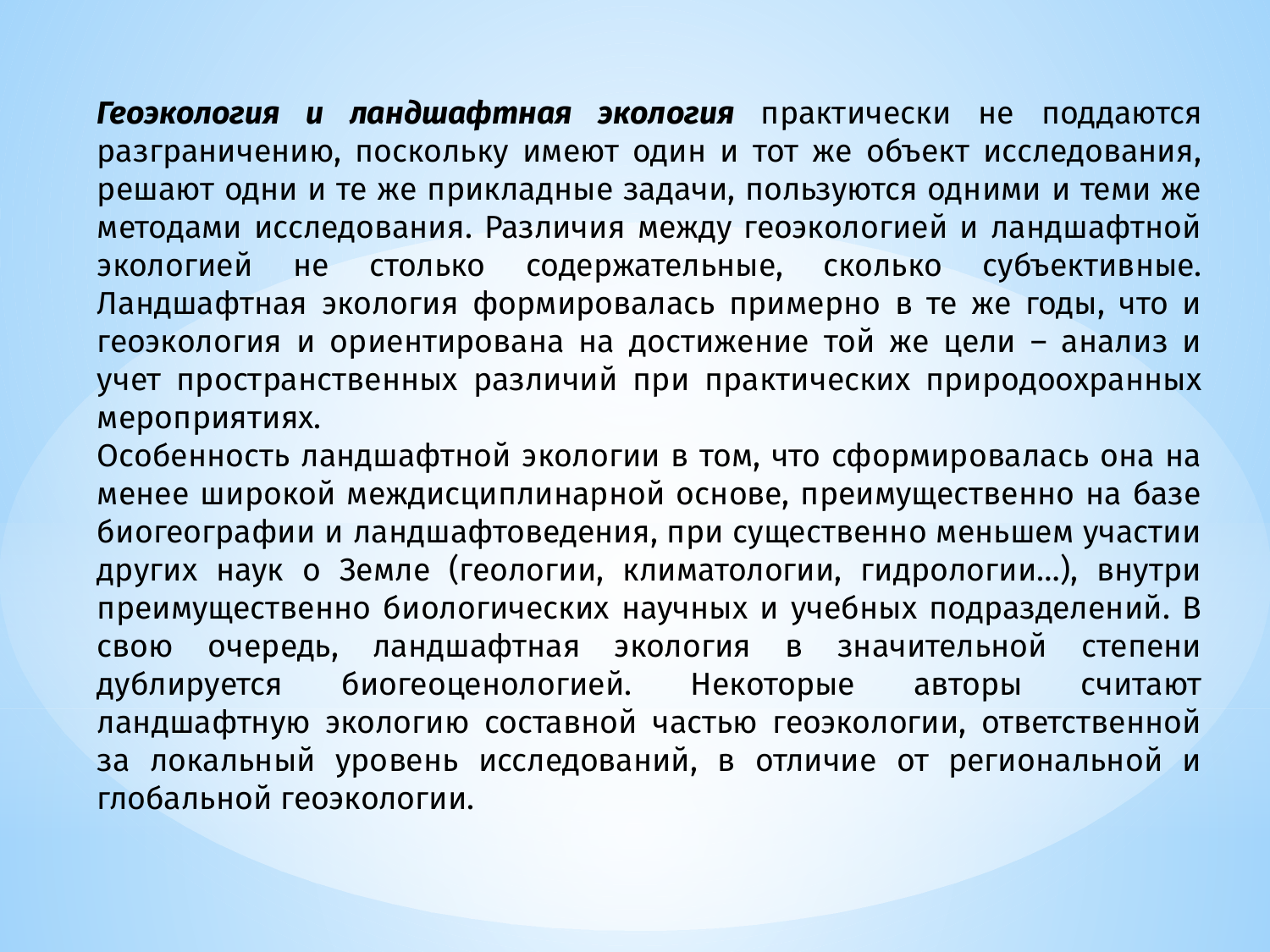

Геоэкология и ландшафтная экология практически не поддаются разграничению, поскольку имеют один и тот же объект исследования, решают одни и те же прикладные задачи, пользуются одними и теми же методами исследования. Различия между геоэкологией и ландшафтной экологией не столько содержательные, сколько субъективные. Ландшафтная экология формировалась примерно в те же годы, что и геоэкология и ориентирована на достижение той же цели – анализ и учет пространственных различий при практических природоохранных мероприятиях.
Особенность ландшафтной экологии в том, что сформировалась она на менее широкой междисциплинарной основе, преимущественно на базе биогеографии и ландшафтоведения, при существенно меньшем участии других наук о Земле (геологии, климатологии, гидрологии…), внутри преимущественно биологических научных и учебных подразделений. В свою очередь, ландшафтная экология в значительной степени дублируется биогеоценологией. Некоторые авторы считают ландшафтную экологию составной частью геоэкологии, ответственной за локальный уровень исследований, в отличие от региональной и глобальной геоэкологии.